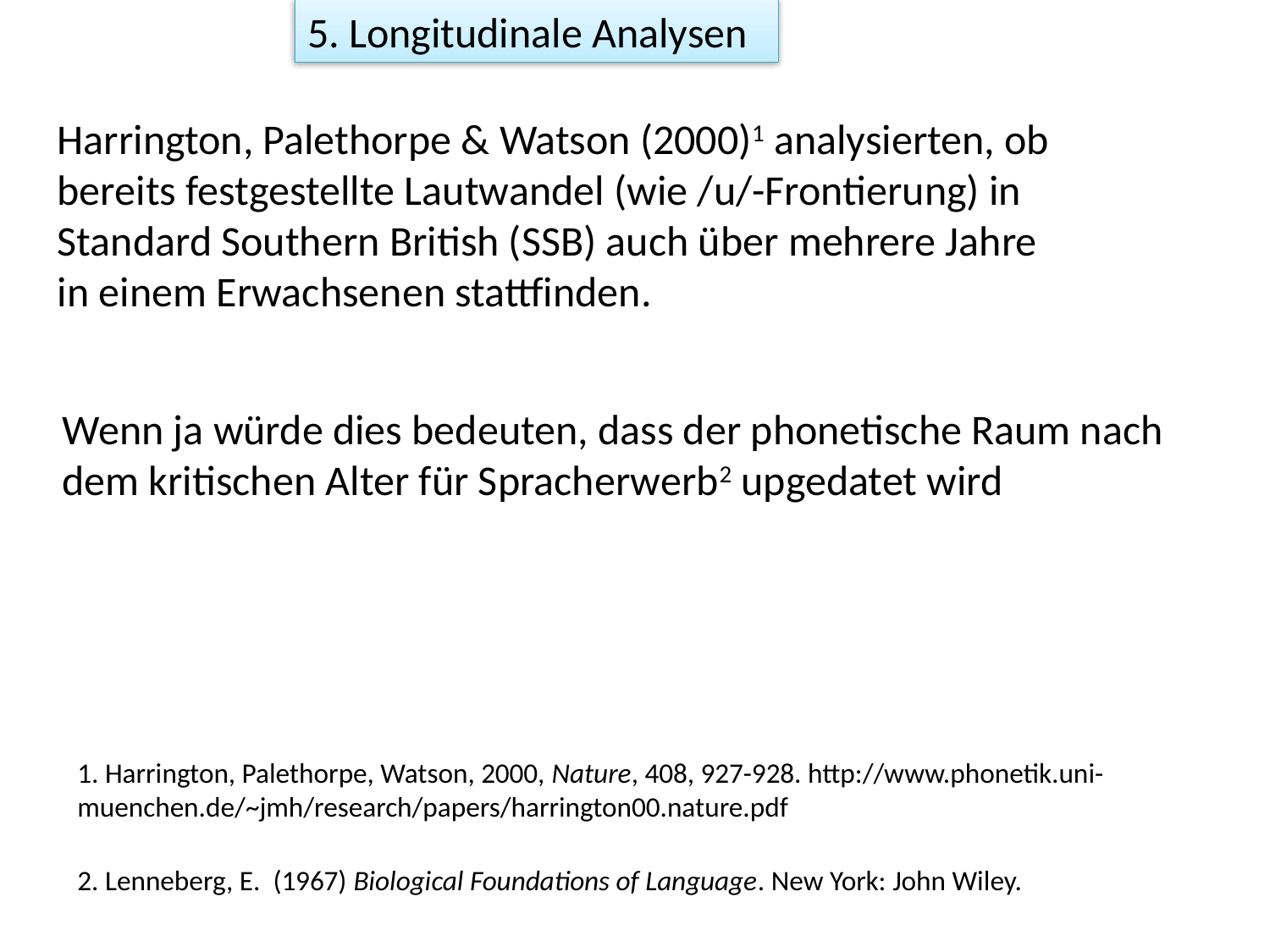

5. Longitudinale Analysen
Harrington, Palethorpe & Watson (2000)1 analysierten, ob bereits festgestellte Lautwandel (wie /u/-Frontierung) in Standard Southern British (SSB) auch über mehrere Jahre in einem Erwachsenen stattfinden.
Wenn ja würde dies bedeuten, dass der phonetische Raum nach dem kritischen Alter für Spracherwerb2 upgedatet wird
1. Harrington, Palethorpe, Watson, 2000, Nature, 408, 927-928. http://www.phonetik.uni-muenchen.de/~jmh/research/papers/harrington00.nature.pdf
2. Lenneberg, E.  (1967) Biological Foundations of Language. New York: John Wiley.